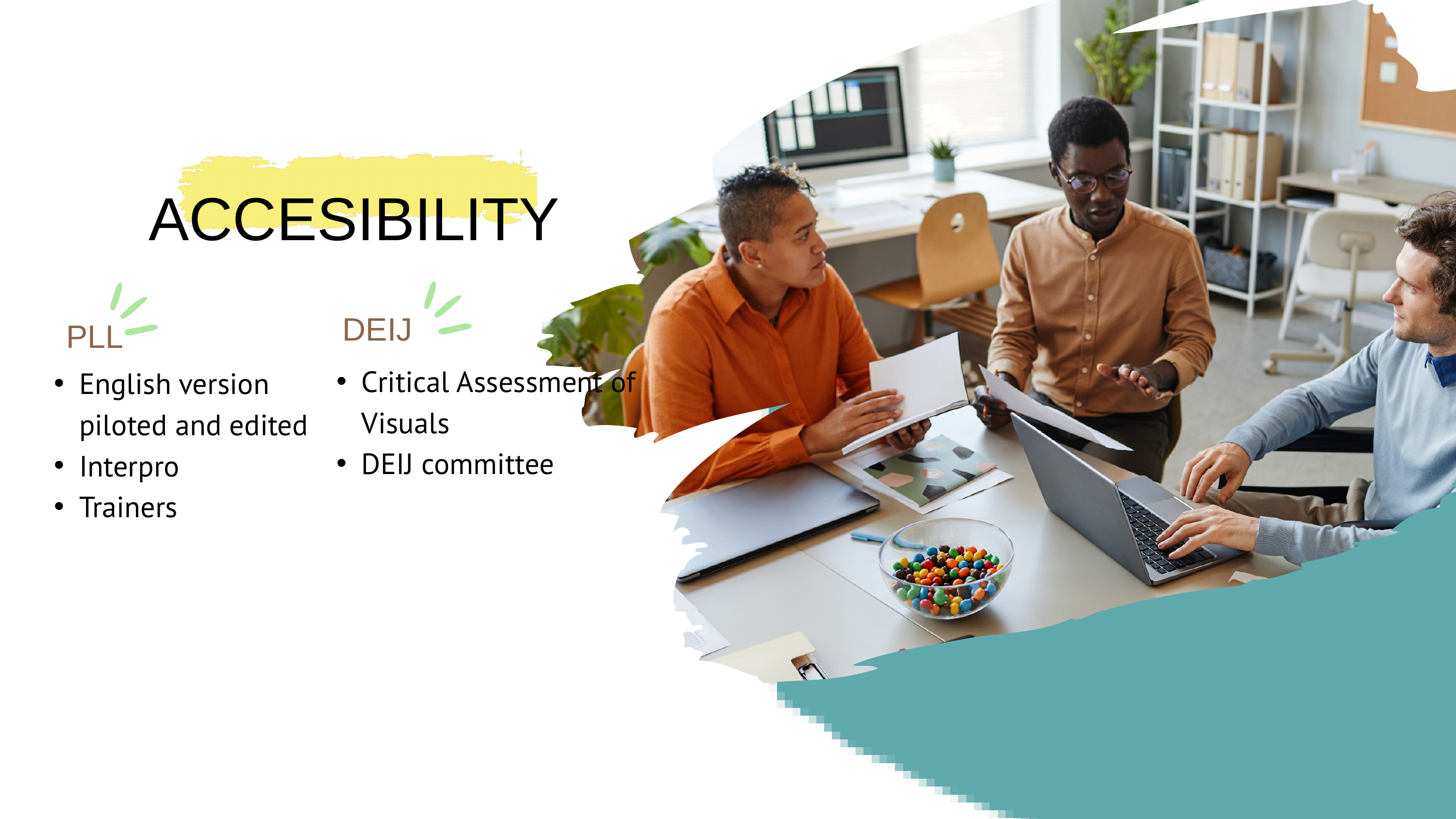

ACCESIBILITY

DEIJ
PLL
Critical Assessment of Visuals
DEIJ committee

English version piloted and edited
Interpro
Trainers